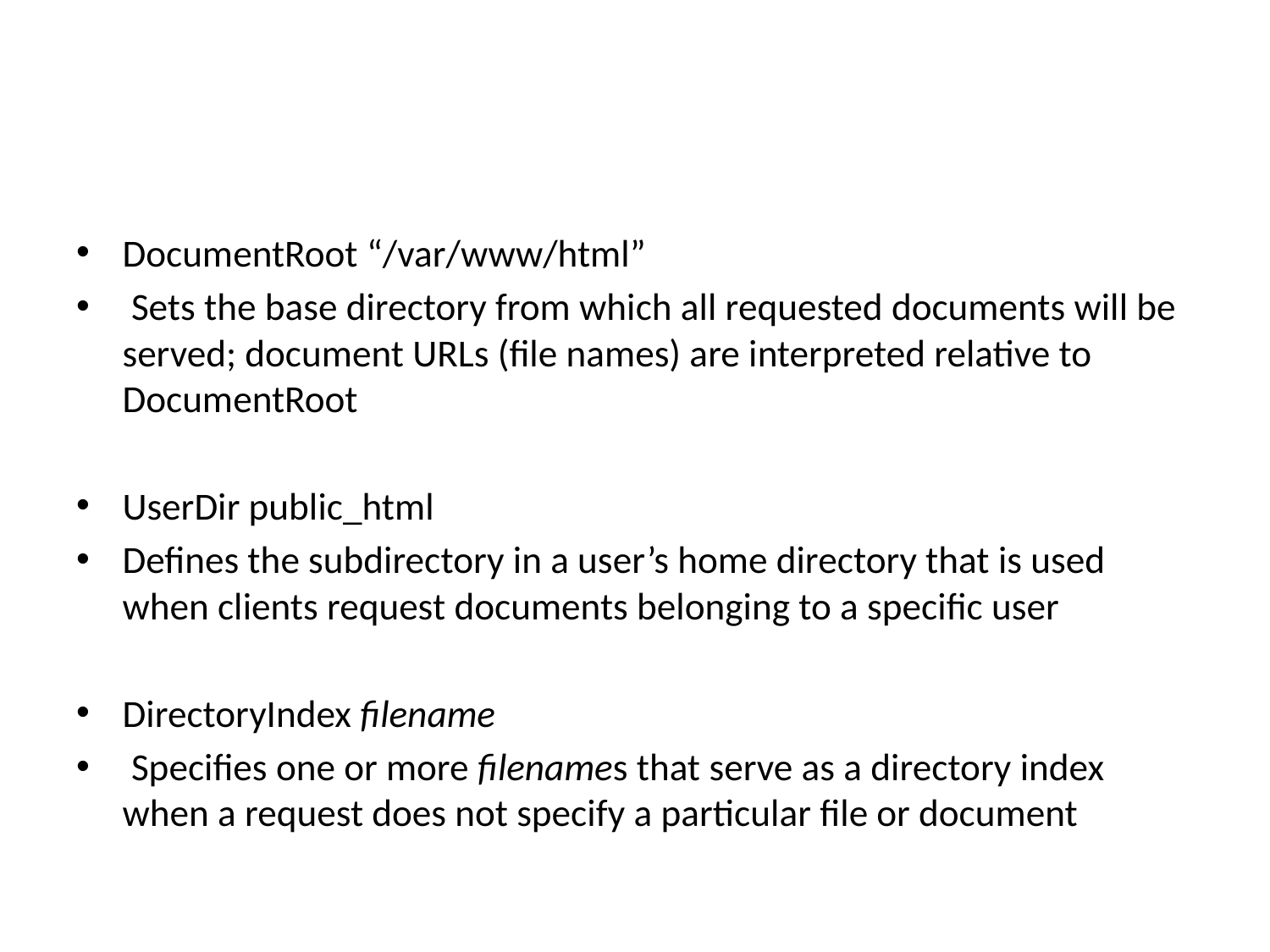

#
DocumentRoot “/var/www/html”
 Sets the base directory from which all requested documents will be served; document URLs (file names) are interpreted relative to DocumentRoot

UserDir public_html
Defines the subdirectory in a user’s home directory that is used when clients request documents belonging to a specific user

DirectoryIndex filename
 Specifies one or more filenames that serve as a directory index when a request does not specify a particular file or document